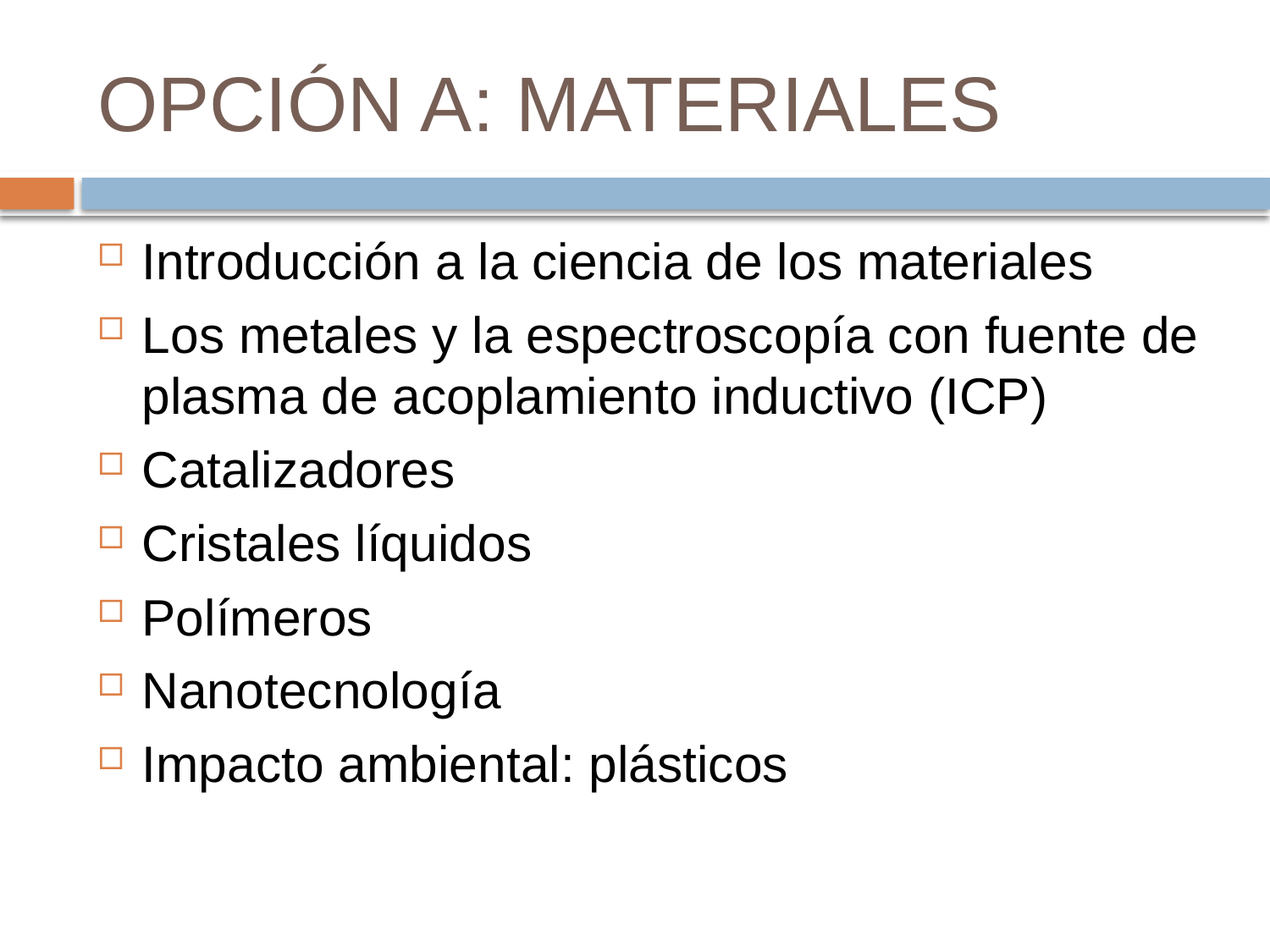

# OPCIÓN A: MATERIALES
Introducción a la ciencia de los materiales
Los metales y la espectroscopía con fuente de plasma de acoplamiento inductivo (ICP)
Catalizadores
Cristales líquidos
Polímeros
Nanotecnología
Impacto ambiental: plásticos